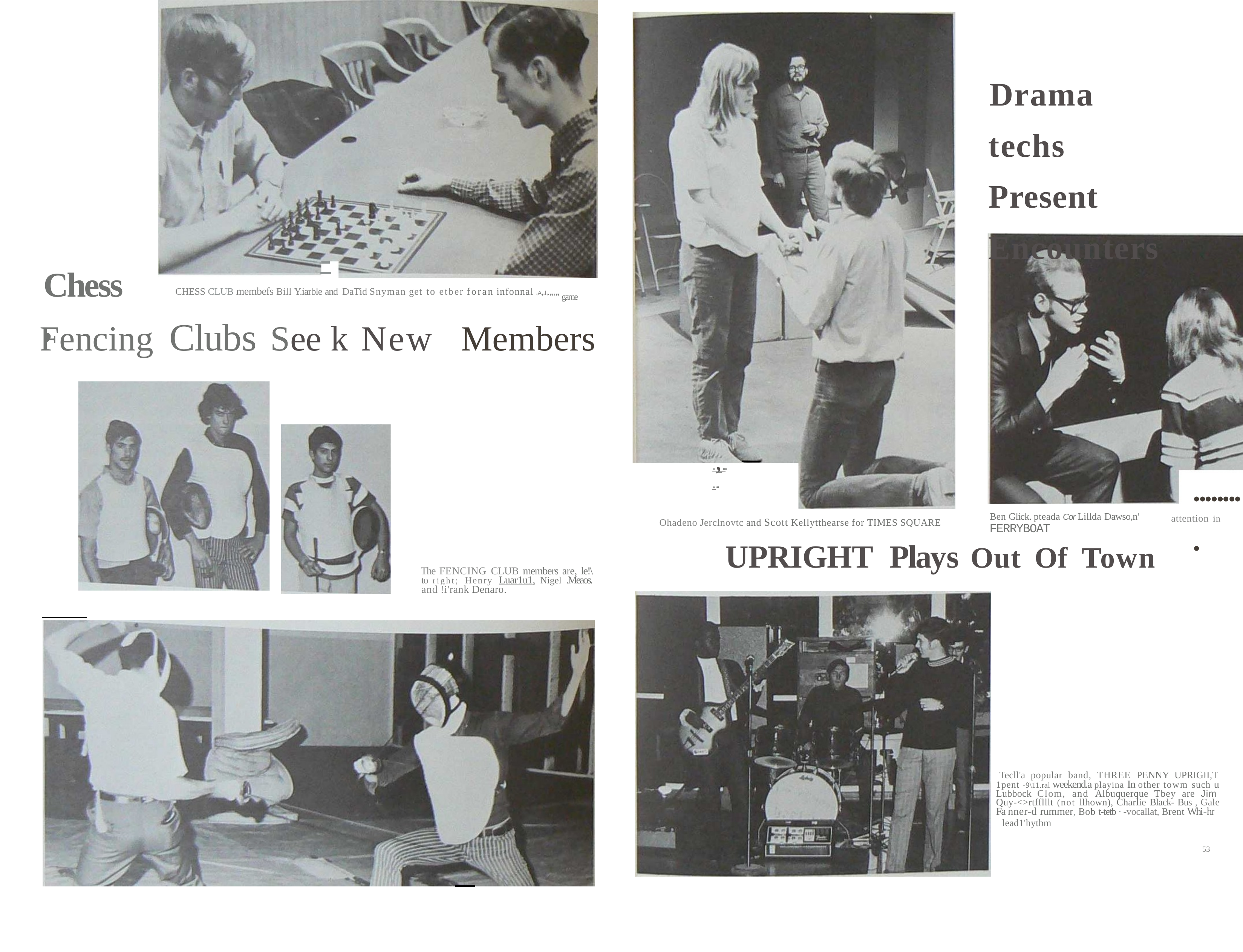

Drama techs  Present  Encounters

-
Chess,
CHESS CLUB membefs Bill Y.iarble and DaTid Snyman get to etber foran infonnal 'A"l'.""­"' game
Fencing	Clubs	See k	New
Members

.,......
.........

Ben Glick. pteada Cor Lillda Dawso,n'
FERRYBOAT
attention in
Ohadeno Jerclnovtc and Scott Kellytthearse for TIMES SQUARE
UPRIGHT	Plays	Out	Of	Town
The FENCING CLUB members are, le!\  to right; Henry Luar1u1, Nigel .Meaos.  and !i'rank Denaro.

Tecll'a popular band, THREE PENNY UPRIGII,T  1pent -9\11.ral weekend.a playina In other towm such u  Lubbock Clom, and Albuquerque Tbey are Jim  Quy-<>rtfflllt (not llhown), Charlie Black- Bus , Gale  Fa nner-d rummer, Bob t-tetb · -vocallat, Brent Whi-hr
lead1'hytbm

53